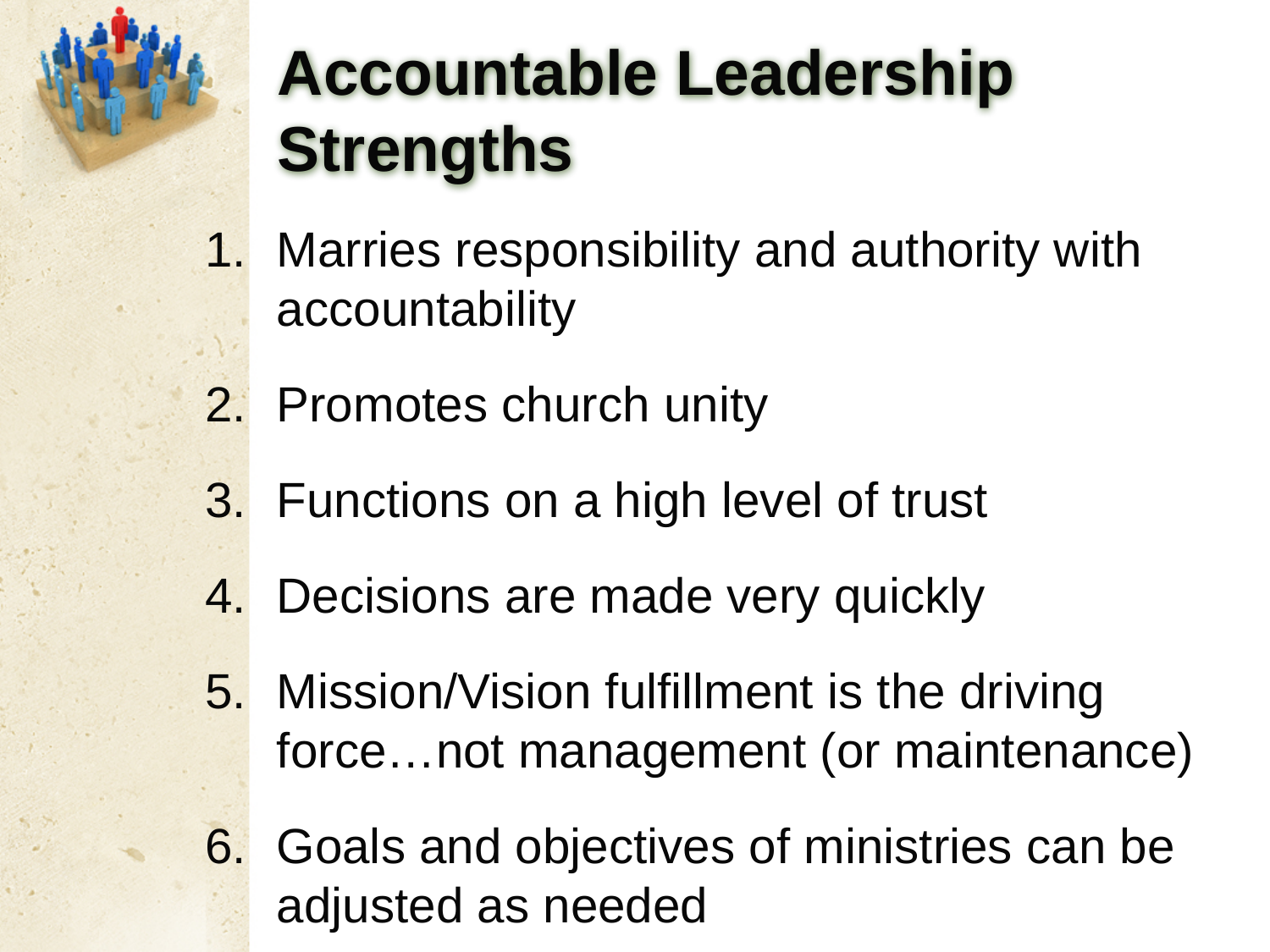

# Accountable Leadership Strengths
Marries responsibility and authority with accountability
Promotes church unity
Functions on a high level of trust
Decisions are made very quickly
Mission/Vision fulfillment is the driving force…not management (or maintenance)
Goals and objectives of ministries can be adjusted as needed